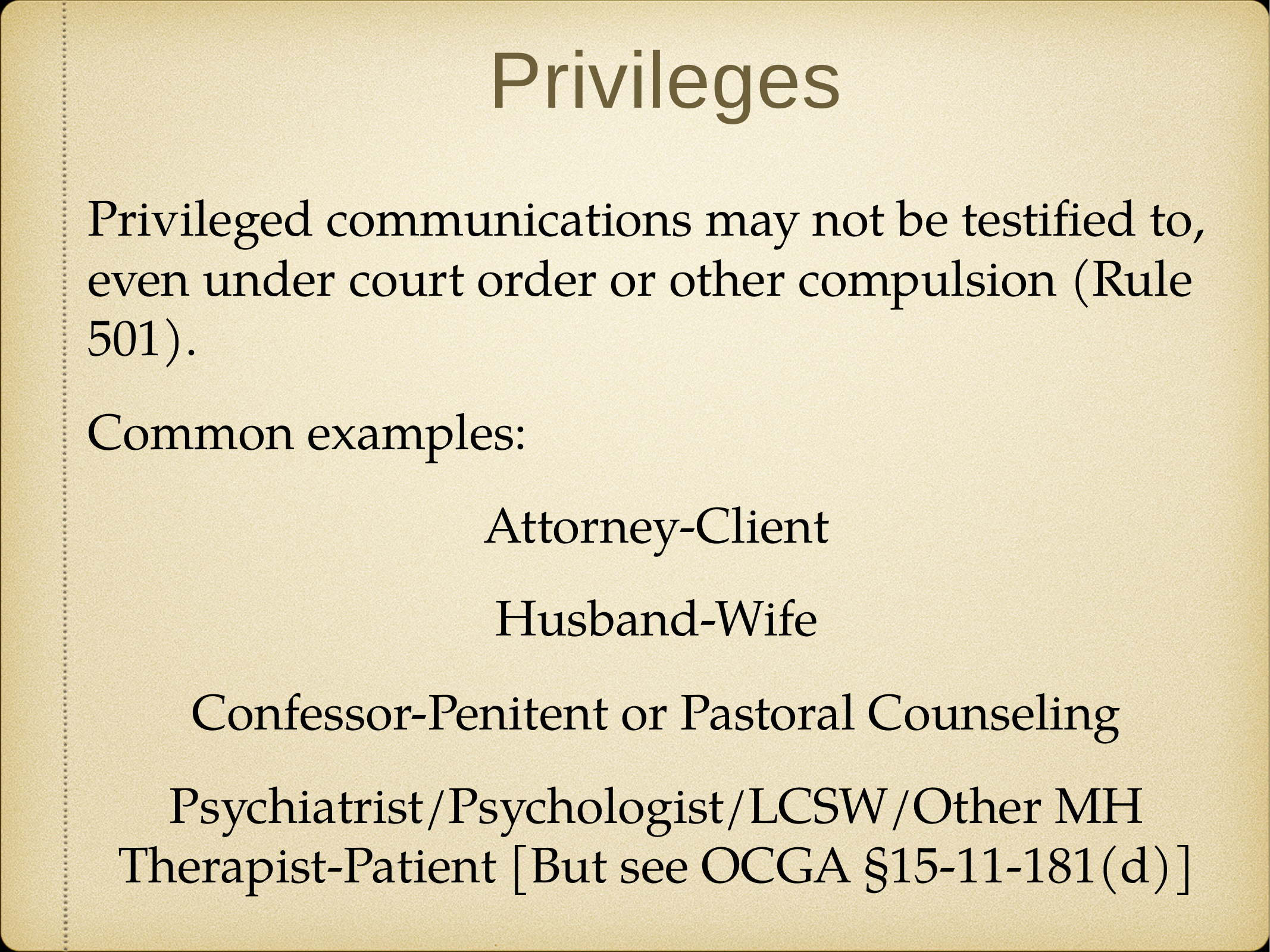

# Privileges
Privileged communications may not be testified to, even under court order or other compulsion (Rule 501).
Common examples:
Attorney-Client
Husband-Wife
Confessor-Penitent or Pastoral Counseling
Psychiatrist/Psychologist/LCSW/Other MH Therapist-Patient [But see OCGA §15-11-181(d)]